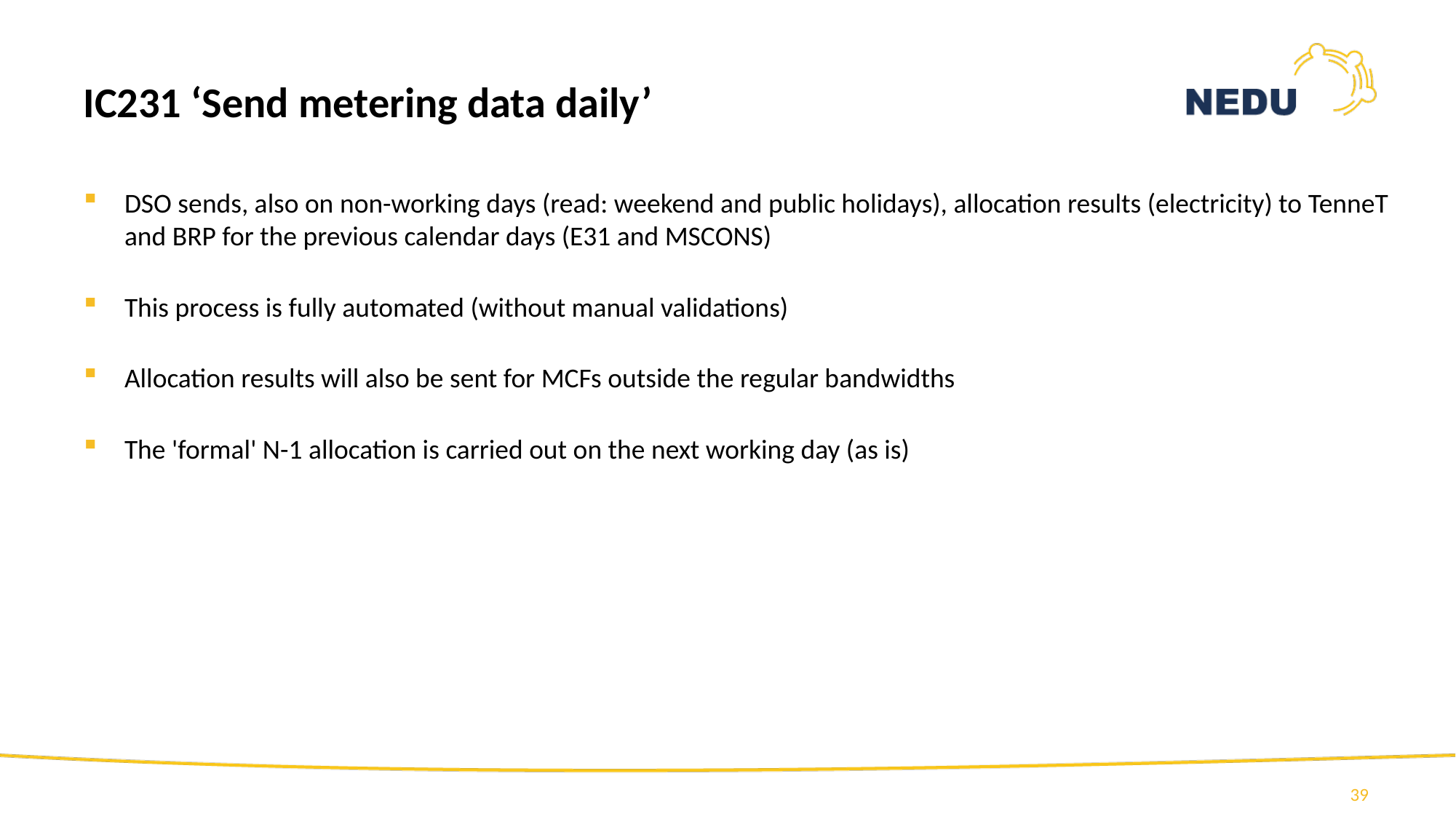

IC231 ‘Send metering data daily’
DSO sends, also on non-working days (read: weekend and public holidays), allocation results (electricity) to TenneT and BRP for the previous calendar days (E31 and MSCONS)
This process is fully automated (without manual validations)
Allocation results will also be sent for MCFs outside the regular bandwidths
The 'formal' N-1 allocation is carried out on the next working day (as is)

39